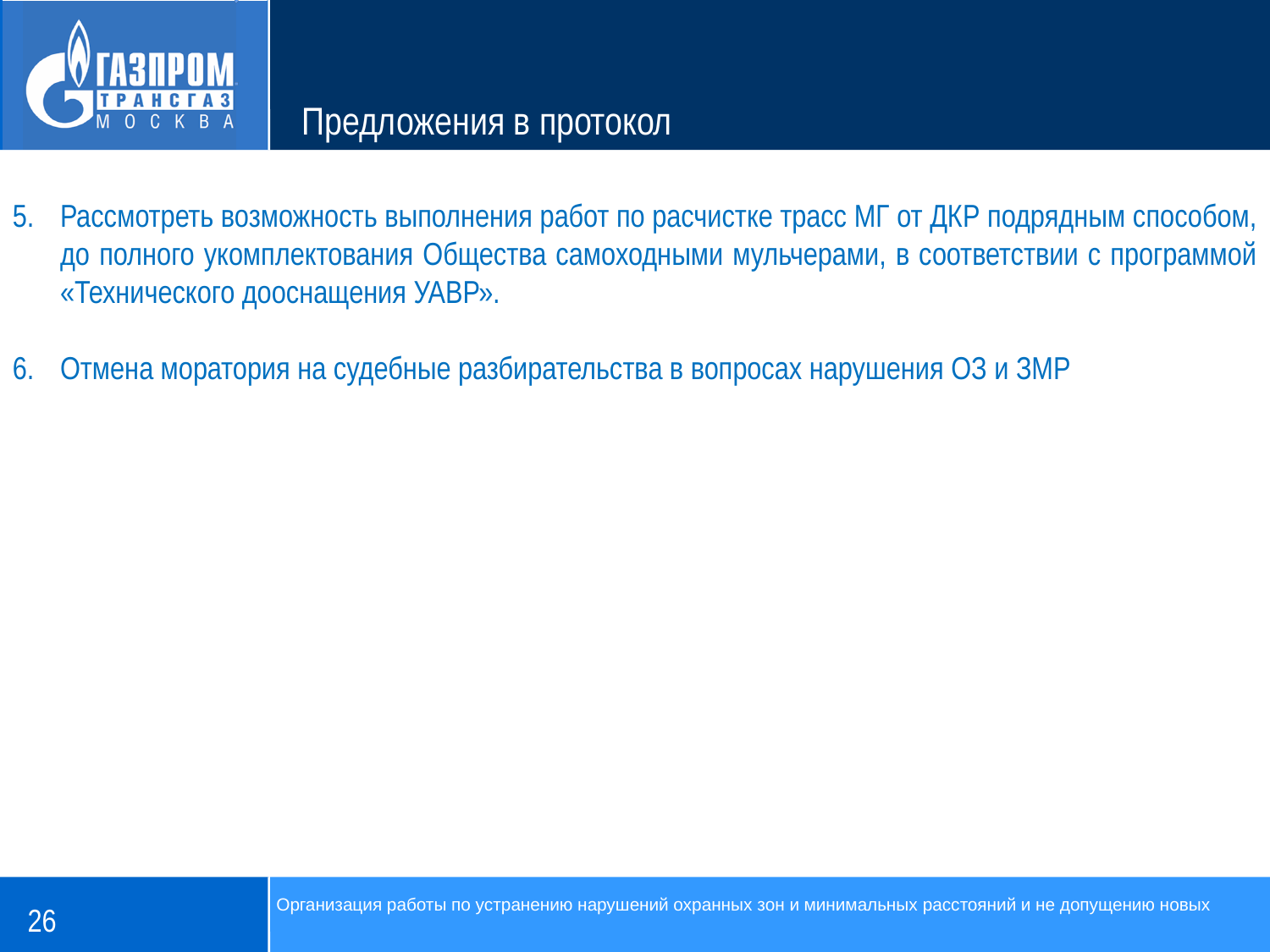

# Предложения в протокол

Рассмотреть возможность выполнения работ по расчистке трасс МГ от ДКР подрядным способом, до полного укомплектования Общества самоходными мульчерами, в соответствии с программой «Технического дооснащения УАВР».

Отмена моратория на судебные разбирательства в вопросах нарушения ОЗ и ЗМР